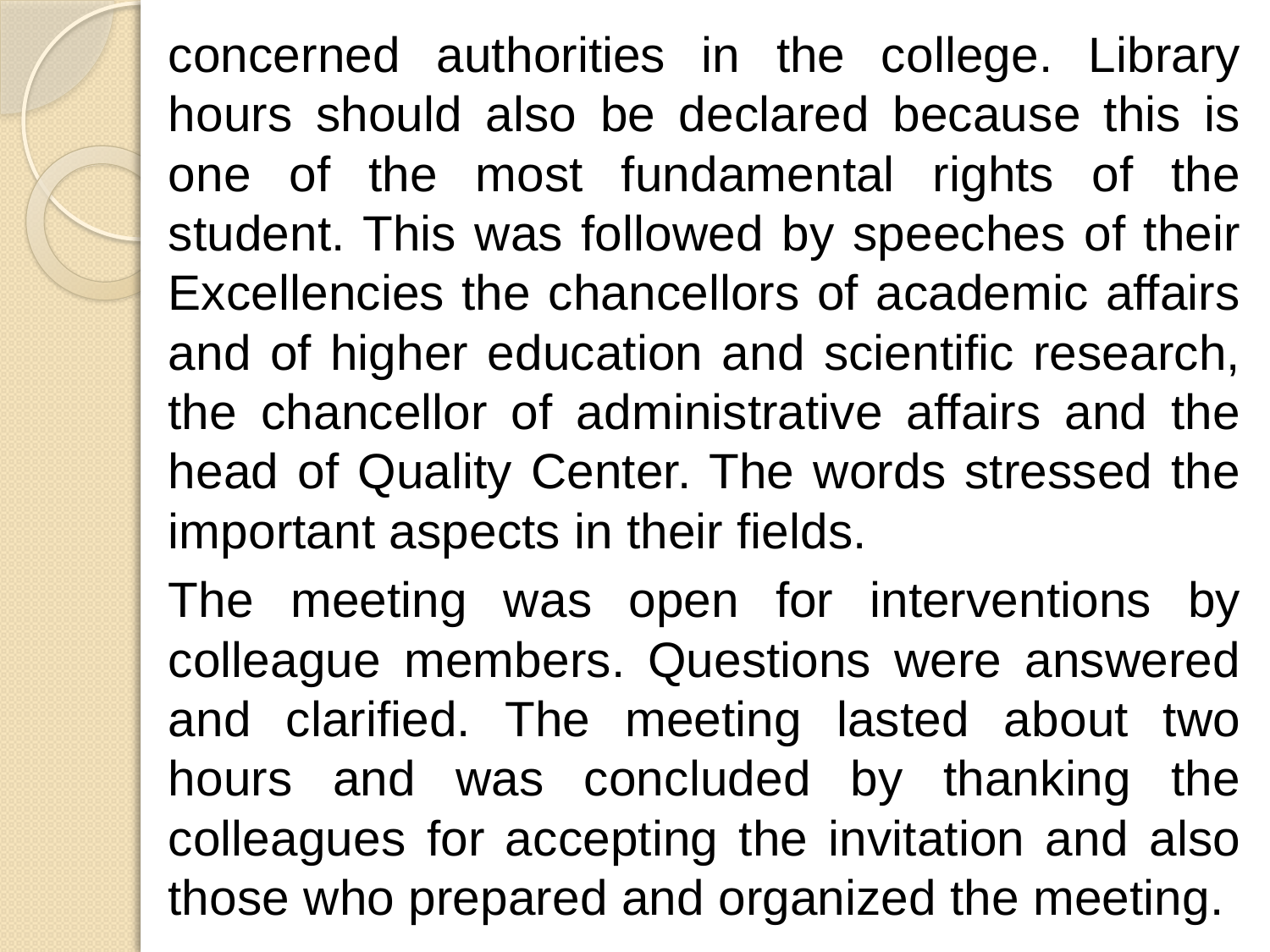

concerned authorities in the college. Library hours should also be declared because this is one of the most fundamental rights of the student. This was followed by speeches of their Excellencies the chancellors of academic affairs and of higher education and scientific research, the chancellor of administrative affairs and the head of Quality Center. The words stressed the important aspects in their fields.
The meeting was open for interventions by colleague members. Questions were answered and clarified. The meeting lasted about two hours and was concluded by thanking the colleagues for accepting the invitation and also those who prepared and organized the meeting.